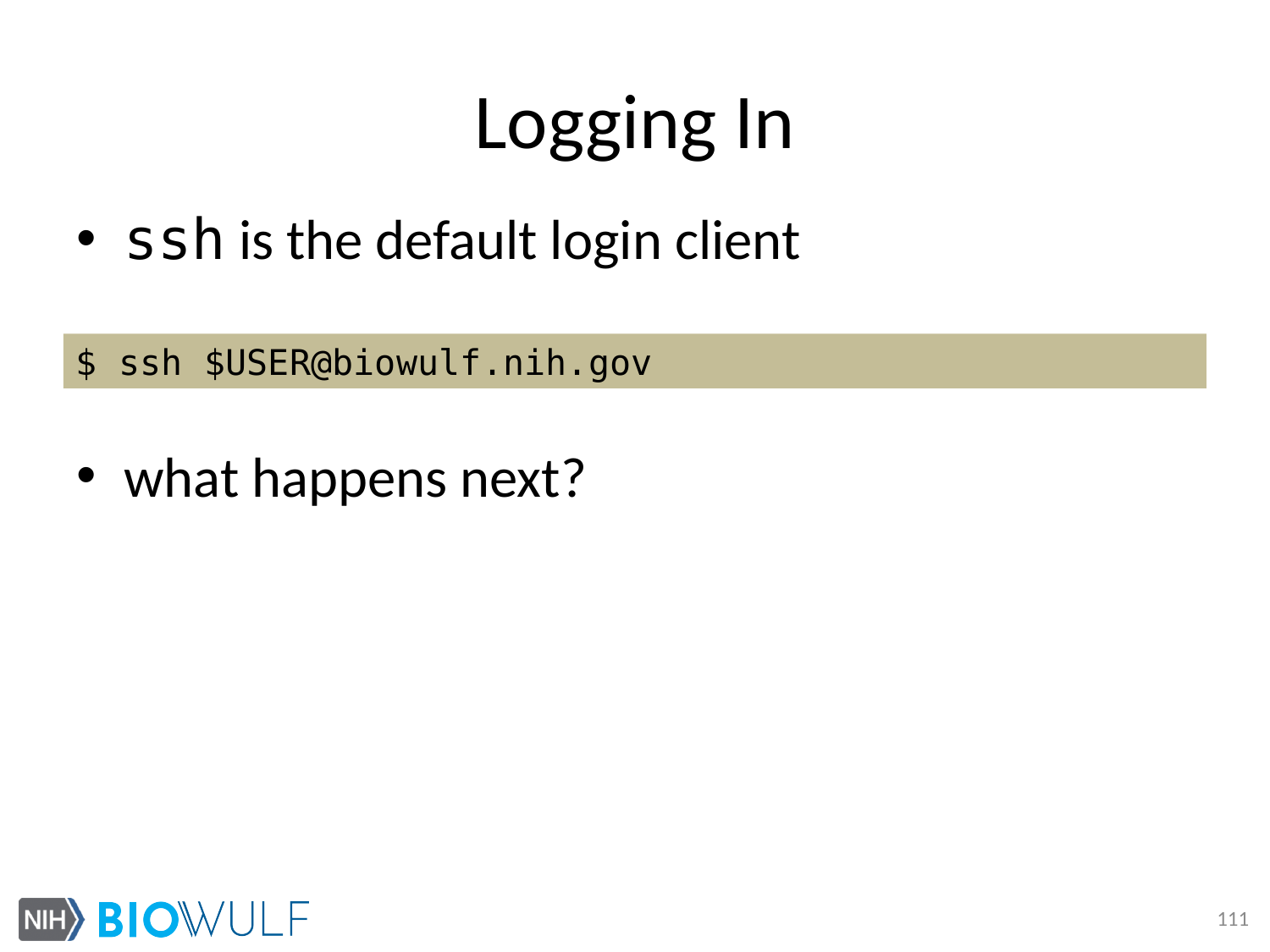

# Logging In
ssh is the default login client

what happens next?

$ ssh $USER@biowulf.nih.gov
111